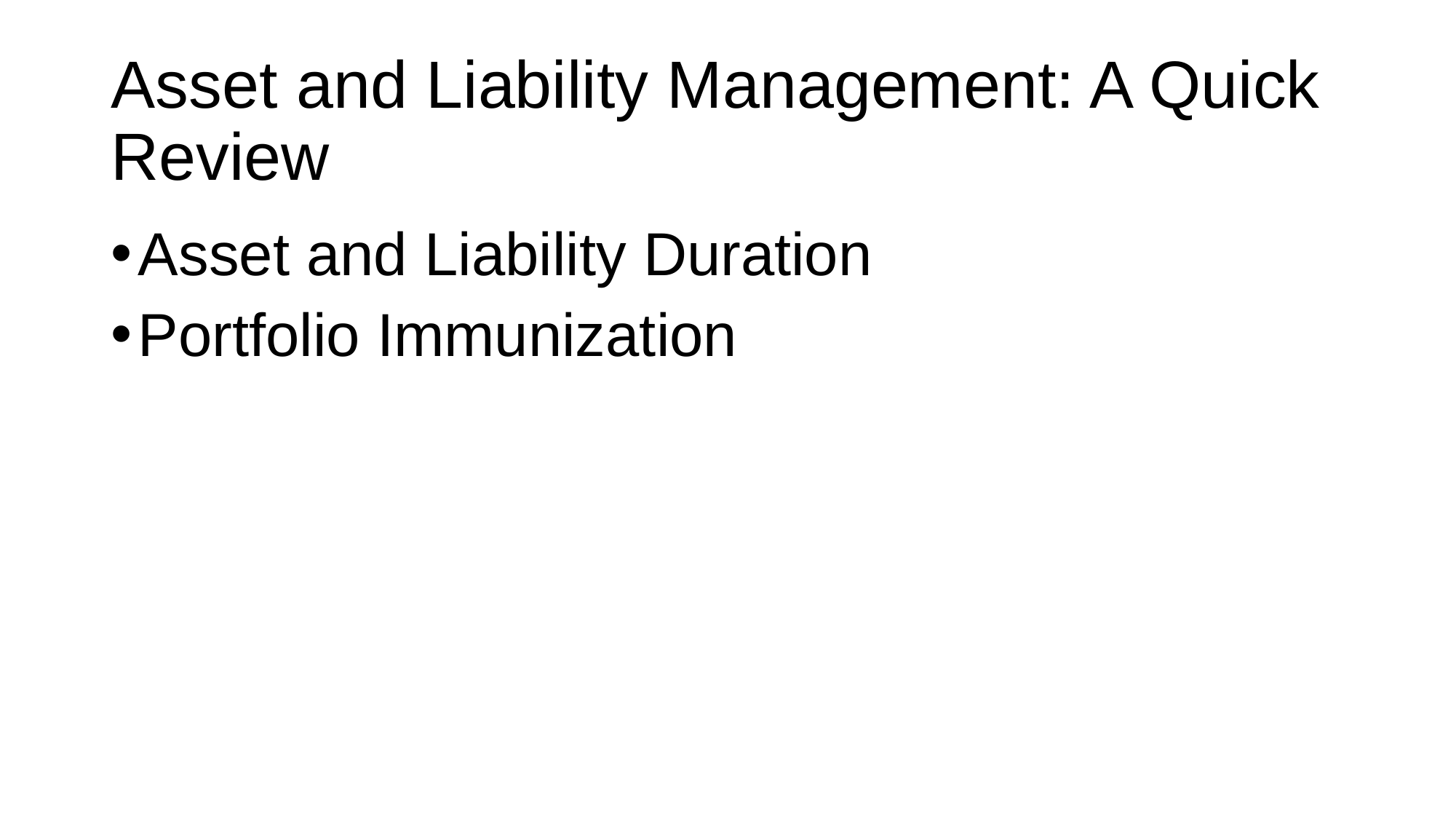

# Asset and Liability Management: A Quick Review
Asset and Liability Duration
Portfolio Immunization